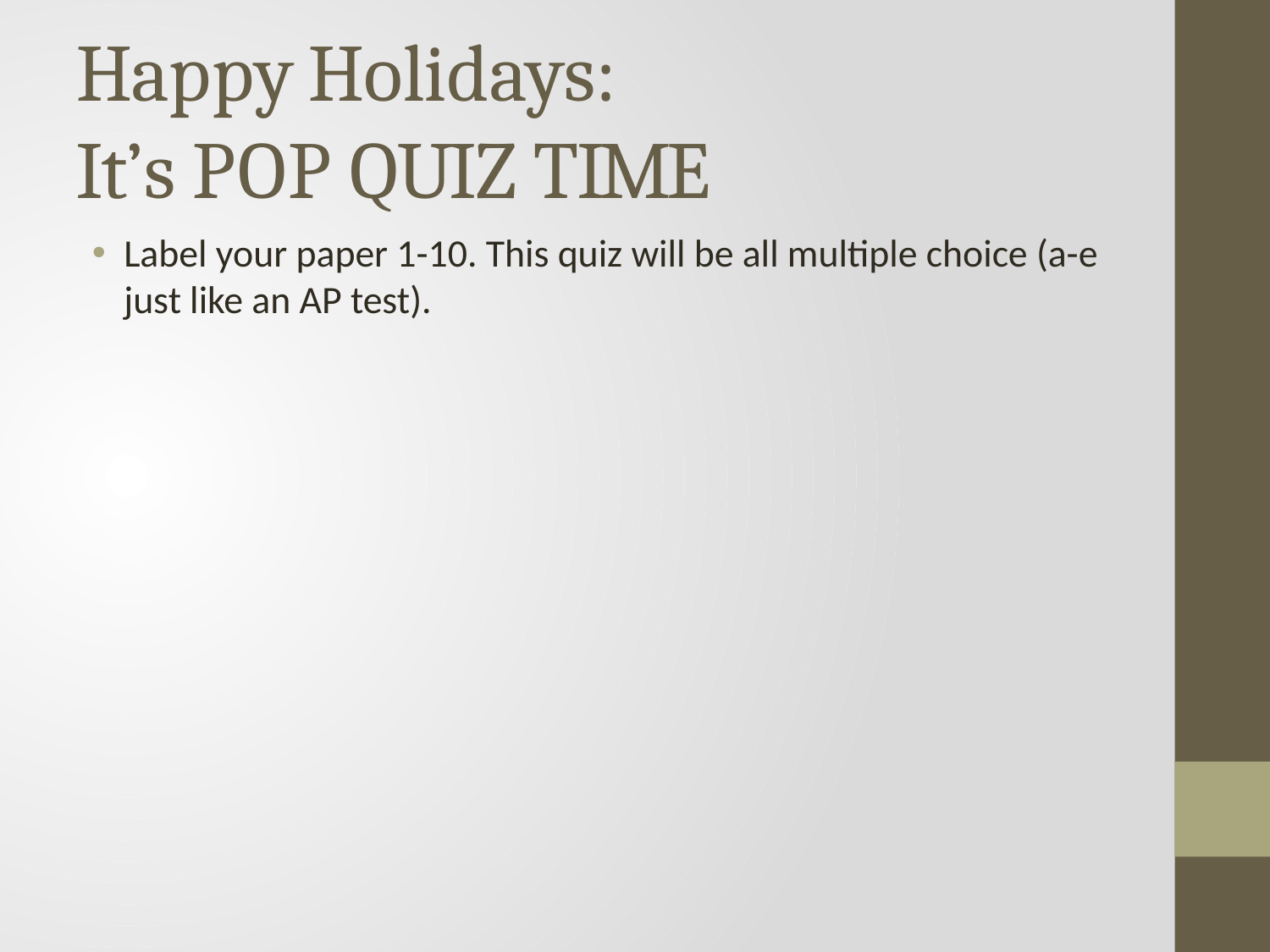

# Happy Holidays: It’s POP QUIZ TIME
Label your paper 1-10. This quiz will be all multiple choice (a-e just like an AP test).